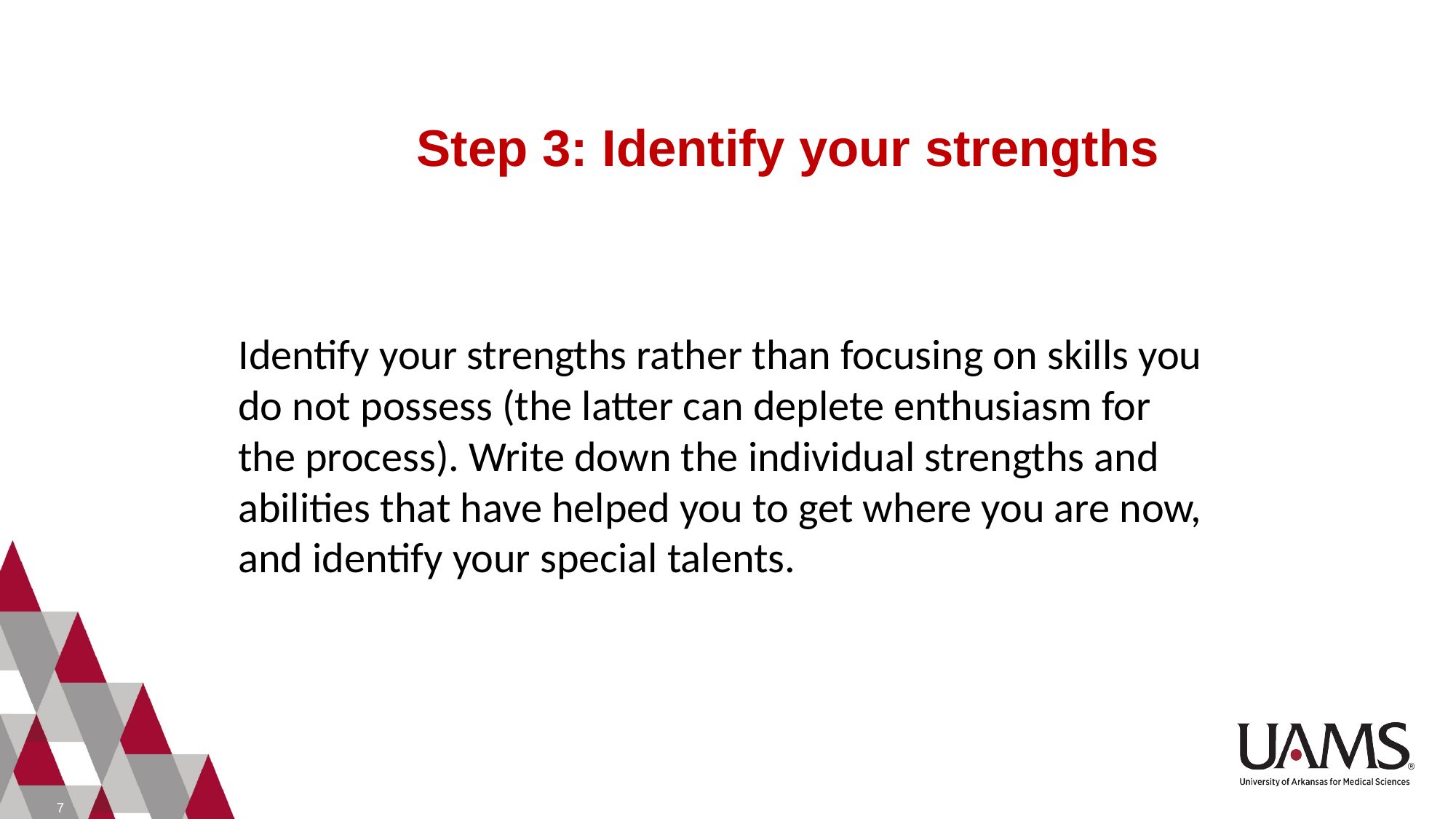

# Step 3: Identify your strengths
Identify your strengths rather than focusing on skills you do not possess (the latter can deplete enthusiasm for the process). Write down the individual strengths and abilities that have helped you to get where you are now, and identify your special talents.